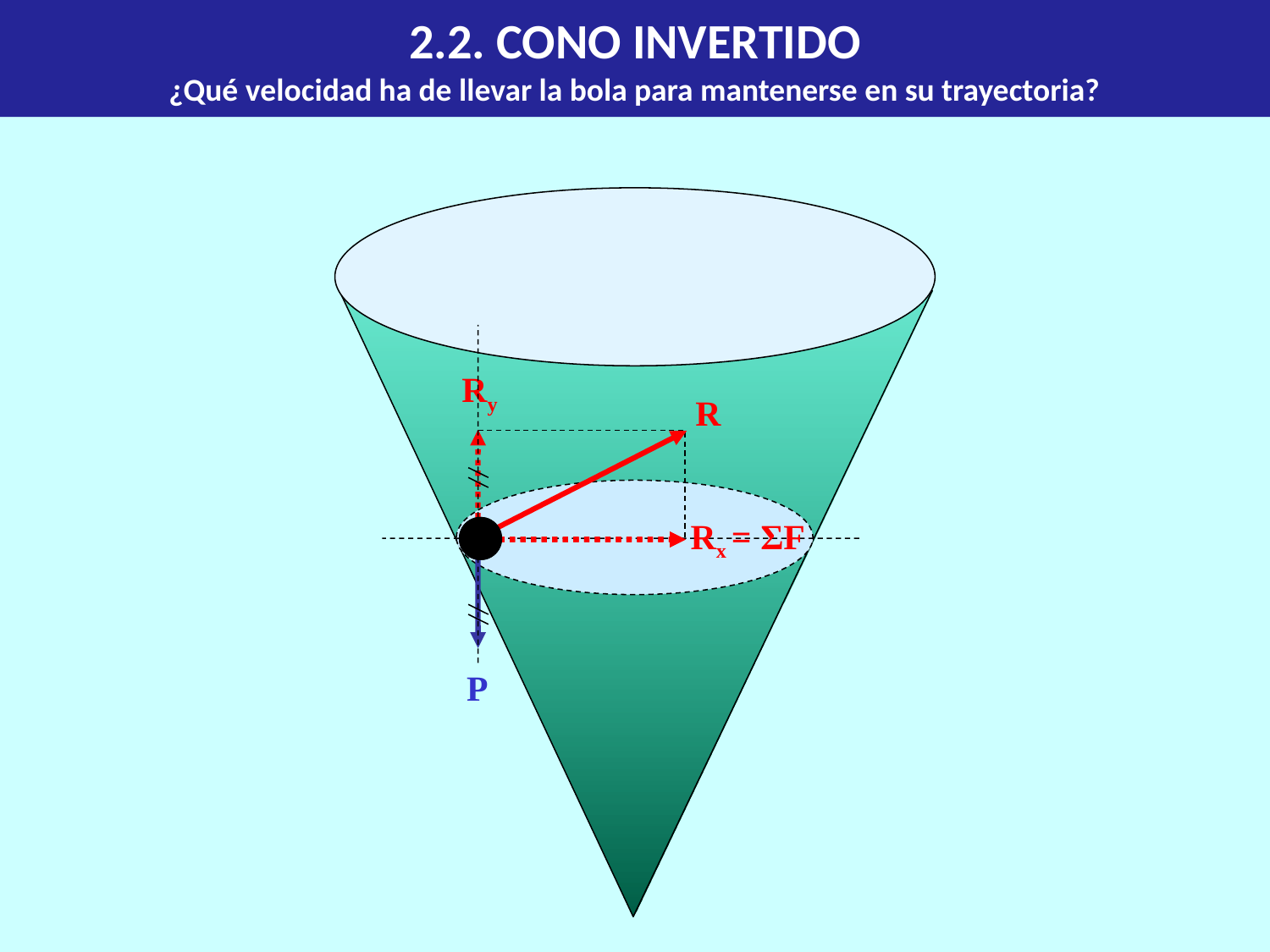

2.2. CONO INVERTIDO
¿Qué velocidad ha de llevar la bola para mantenerse en su trayectoria?

Ry

R

Rx = ΣF

P